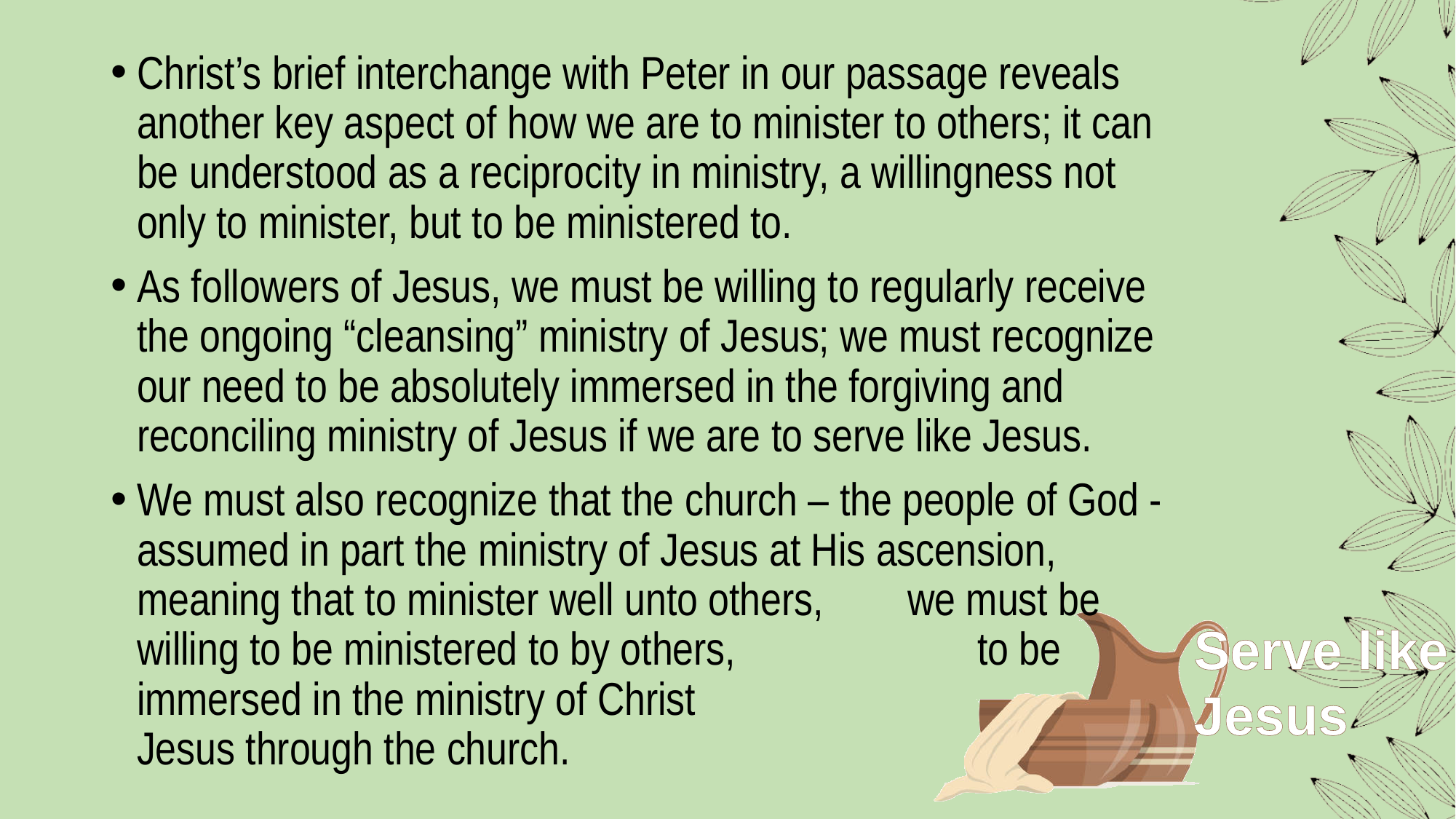

Christ’s brief interchange with Peter in our passage reveals another key aspect of how we are to minister to others; it can be understood as a reciprocity in ministry, a willingness not only to minister, but to be ministered to.
As followers of Jesus, we must be willing to regularly receive the ongoing “cleansing” ministry of Jesus; we must recognize our need to be absolutely immersed in the forgiving and reconciling ministry of Jesus if we are to serve like Jesus.
We must also recognize that the church – the people of God - assumed in part the ministry of Jesus at His ascension, meaning that to minister well unto others,        we must be willing to be ministered to by others,                       to be immersed in the ministry of Christ                                          Jesus through the church.
#